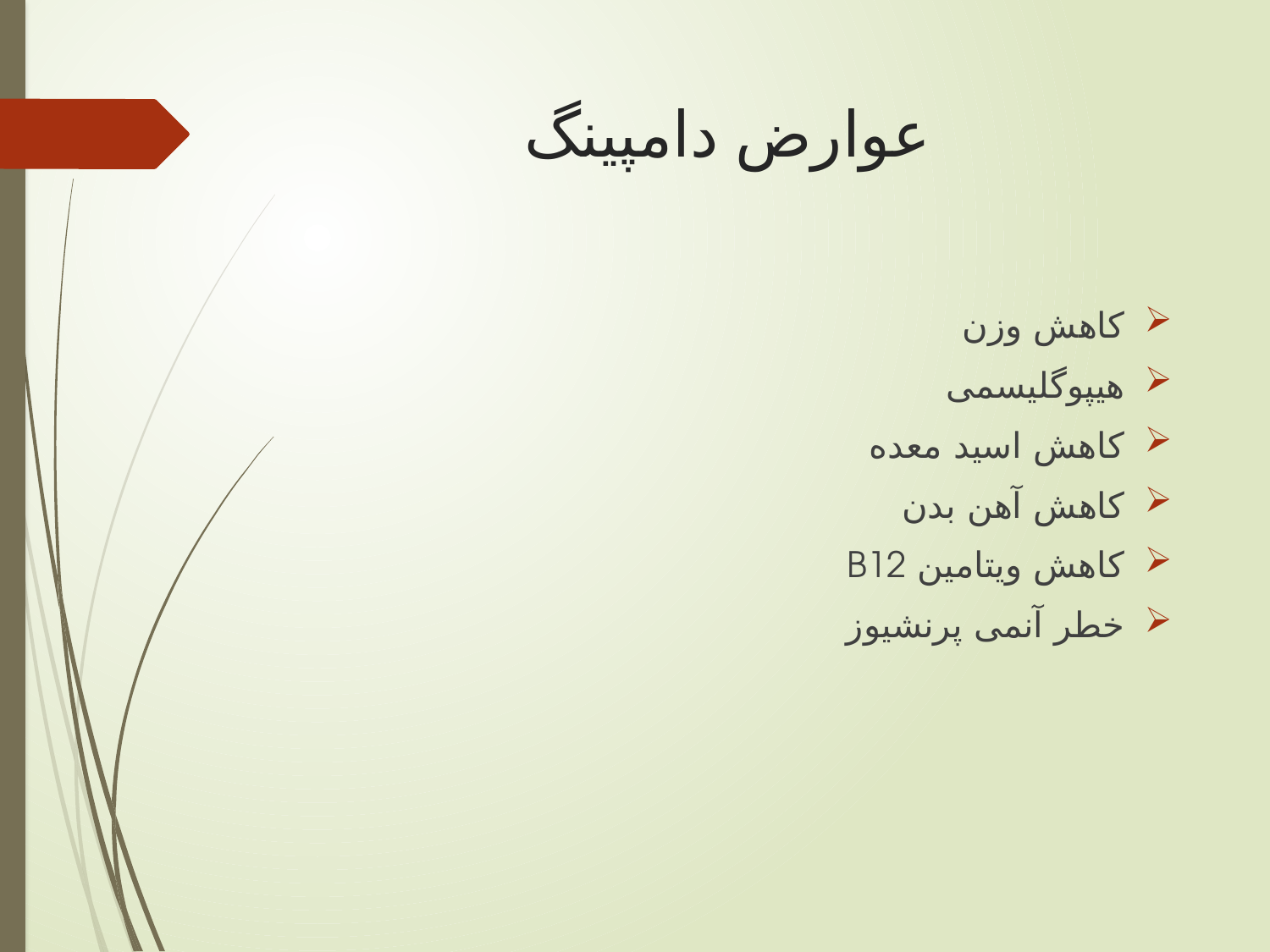

# عوارض دامپینگ
کاهش وزن
هیپوگلیسمی
کاهش اسید معده
کاهش آهن بدن
کاهش ویتامین B12
خطر آنمی پرنشیوز